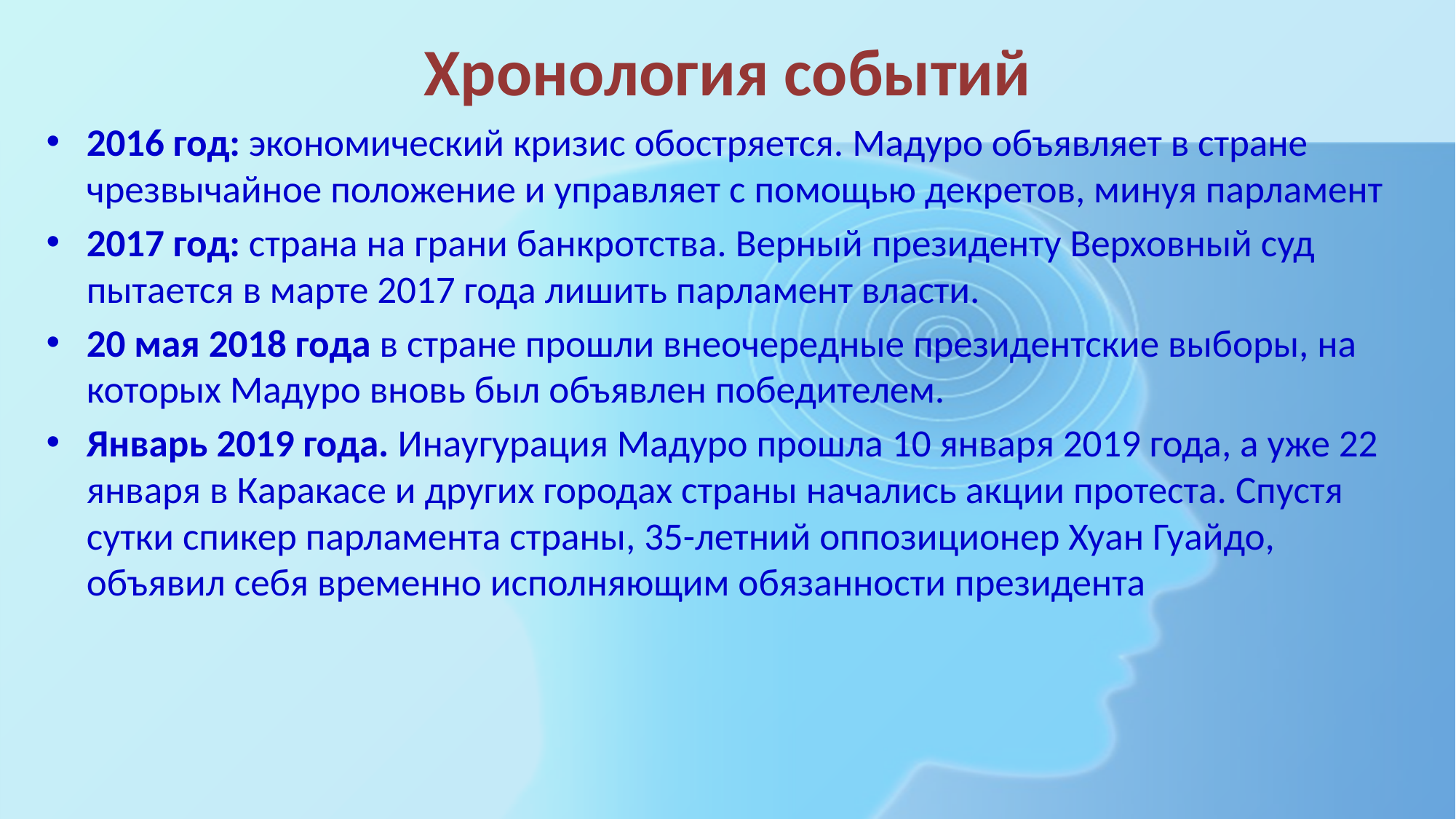

# Хронология событий
2016 год: экономический кризис обостряется. Мадуро объявляет в стране чрезвычайное положение и управляет с помощью декретов, минуя парламент
2017 год: страна на грани банкротства. Верный президенту Верховный суд пытается в марте 2017 года лишить парламент власти.
20 мая 2018 года в стране прошли внеочередные президентские выборы, на которых Мадуро вновь был объявлен победителем.
Январь 2019 года. Инаугурация Мадуро прошла 10 января 2019 года, а уже 22 января в Каракасе и других городах страны начались акции протеста. Спустя сутки спикер парламента страны, 35-летний оппозиционер Хуан Гуайдо, объявил себя временно исполняющим обязанности президента